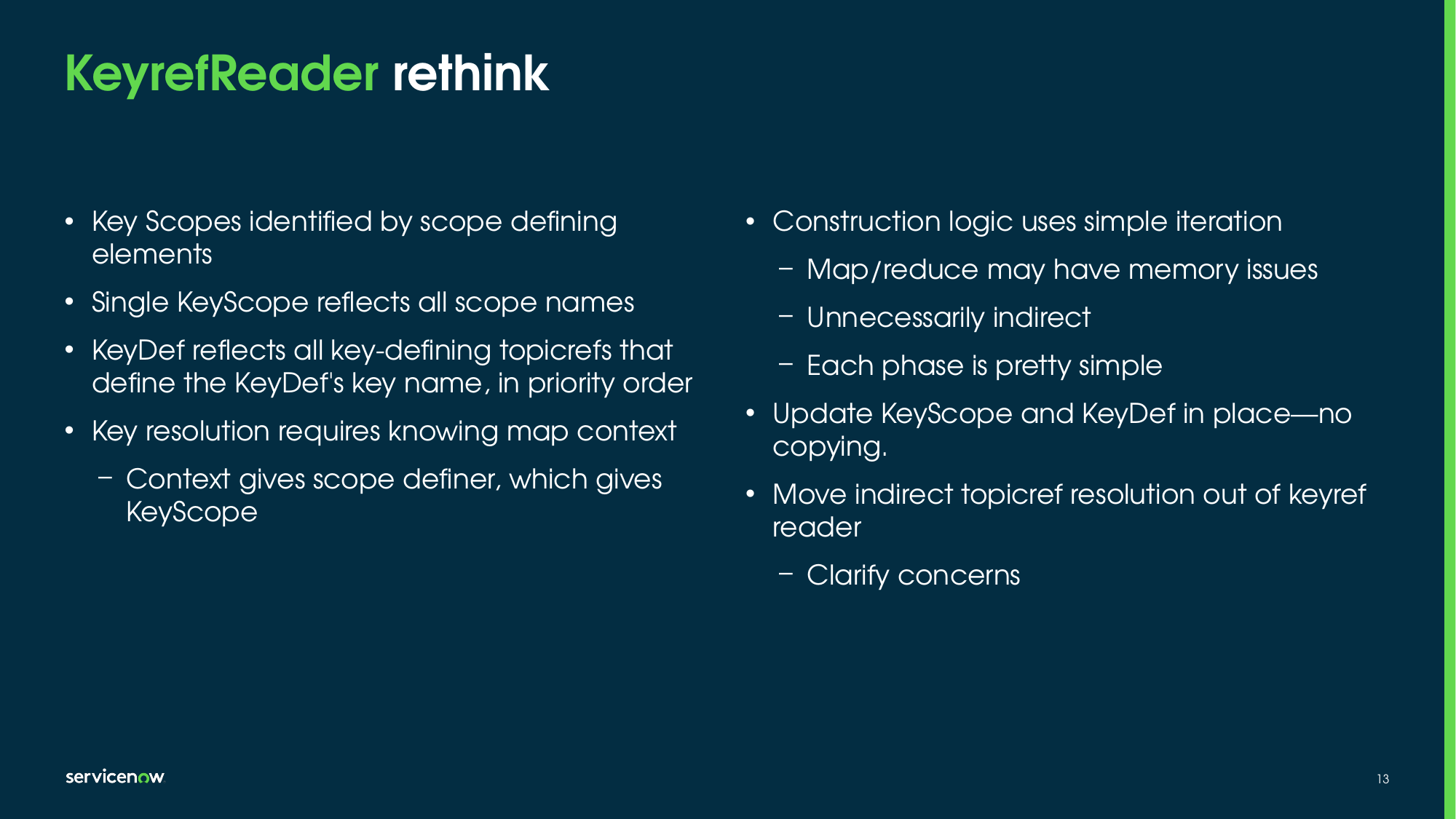

# KeyrefReader rethink

Key Scopes identified by scope defining elements
Single KeyScope reflects all scope names
KeyDef reflects all key-defining topicrefs that define the KeyDef's key name, in priority order
Key resolution requires knowing map context
Context gives scope definer, which gives KeyScope

Construction logic uses simple iteration
Map/reduce may have memory issues
Unnecessarily indirect
Each phase is pretty simple
Update KeyScope and KeyDef in place—no copying.
Move indirect topicref resolution out of keyref reader
Clarify concerns